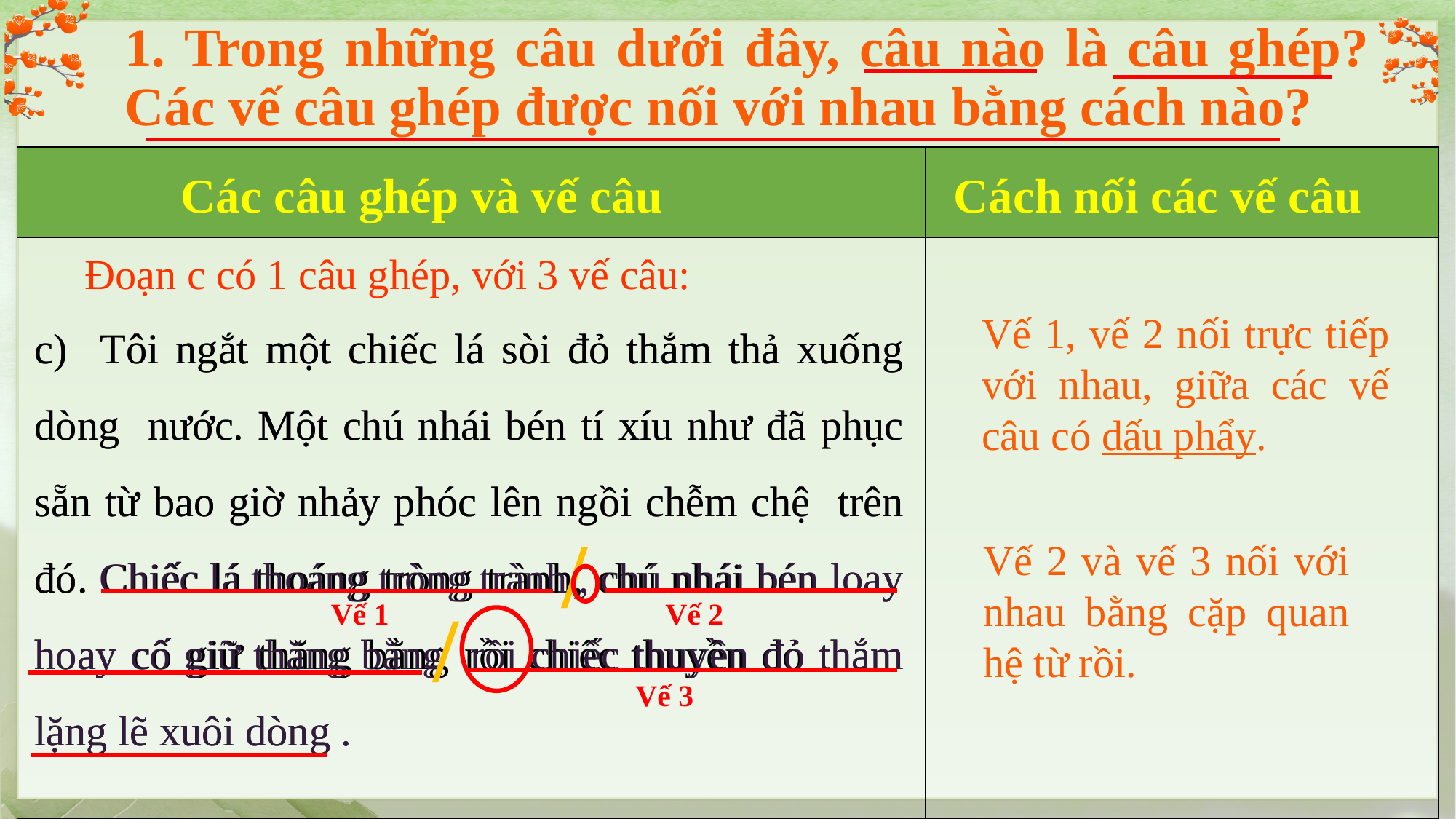

1. Trong những câu dưới đây, câu nào là câu ghép? Các vế câu ghép được nối với nhau bằng cách nào?
|  |  |
| --- | --- |
|  |  |
Các câu ghép và vế câu
Cách nối các vế câu
Đoạn c có 1 câu ghép, với 3 vế câu:
c)  Tôi ngắt một chiếc lá sòi đỏ thắm thả xuống dòng  nước. Một chú nhái bén tí xíu như đã phục sẵn từ bao giờ nhảy phóc lên ngồi chễm chệ  trên đó. Chiếc lá thoáng tròng trành, chú nhái bén loay hoay cố giữ thăng bằng rồi chiếc thuyền đỏ thắm lặng lẽ xuôi dòng .
c)  Tôi ngắt một chiếc lá sòi đỏ thắm thả xuống dòng  nước. Một chú nhái bén tí xíu như đã phục sẵn từ bao giờ nhảy phóc lên ngồi chễm chệ  trên đó. Chiếc lá thoáng tròng trành , chú nhái bén loay hoay cố giữ thăng bằng  rồi chiếc thuyền đỏ thắm lặng lẽ xuôi dòng .
Vế 1, vế 2 nối trực tiếp với nhau, giữa các vế câu có dấu phẩy.
/
Vế 2 và vế 3 nối với nhau bằng cặp quan hệ từ rồi.

/
Vế 2
Vế 1

Vế 3